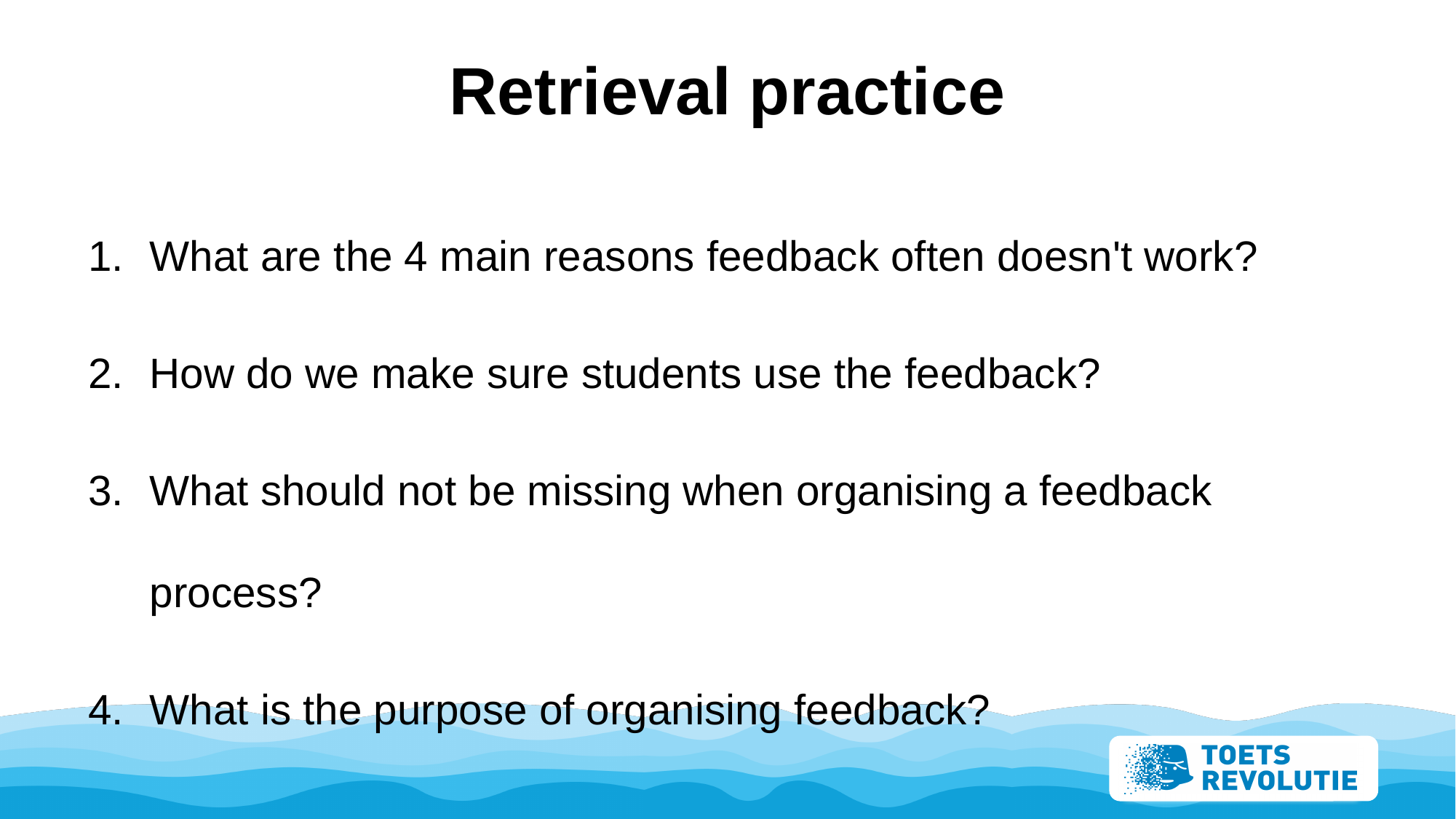

# Retrieval practice
What are the 4 main reasons feedback often doesn't work?
How do we make sure students use the feedback?
What should not be missing when organising a feedback process?
What is the purpose of organising feedback?